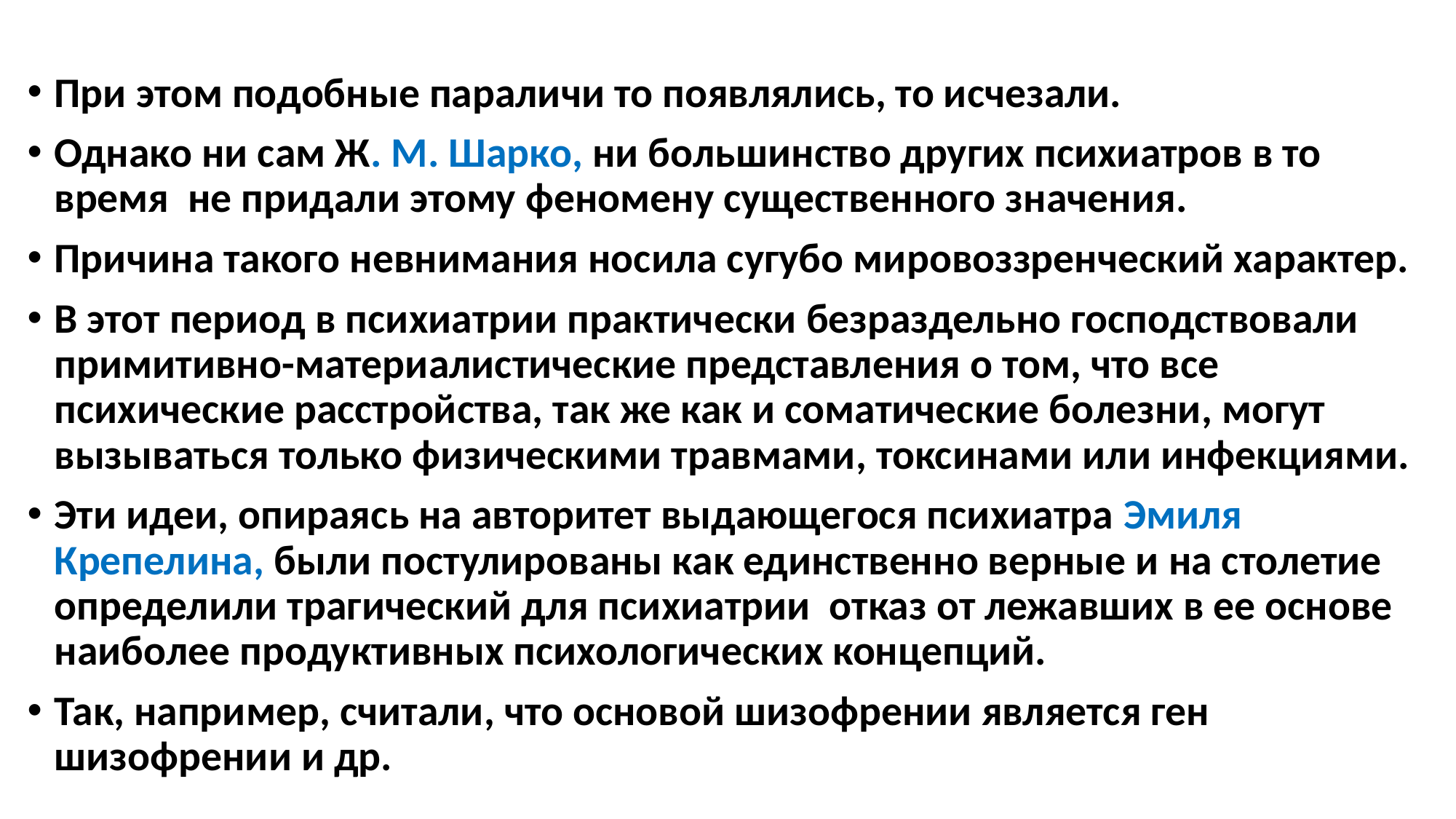

При этом подобные параличи то появлялись, то исчезали.
Однако ни сам Ж. М. Шарко, ни большинство других психиатров в то время  не придали этому феномену существенного значения.
Причина такого невнимания носила сугубо мировоззренческий характер.
В этот период в психиатрии практически безраздельно господствовали примитивно-материалистические представления о том, что все психические расстройства, так же как и соматические болезни, могут вызываться только физическими травмами, токсинами или инфекциями.
Эти идеи, опираясь на авторитет выдающегося психиатра Эмиля Крепелина, были постулированы как единственно верные и на столетие определили трагический для психиатрии  отказ от лежавших в ее основе наиболее продуктивных психологических концепций.
Так, например, считали, что основой шизофрении является ген шизофрении и др.